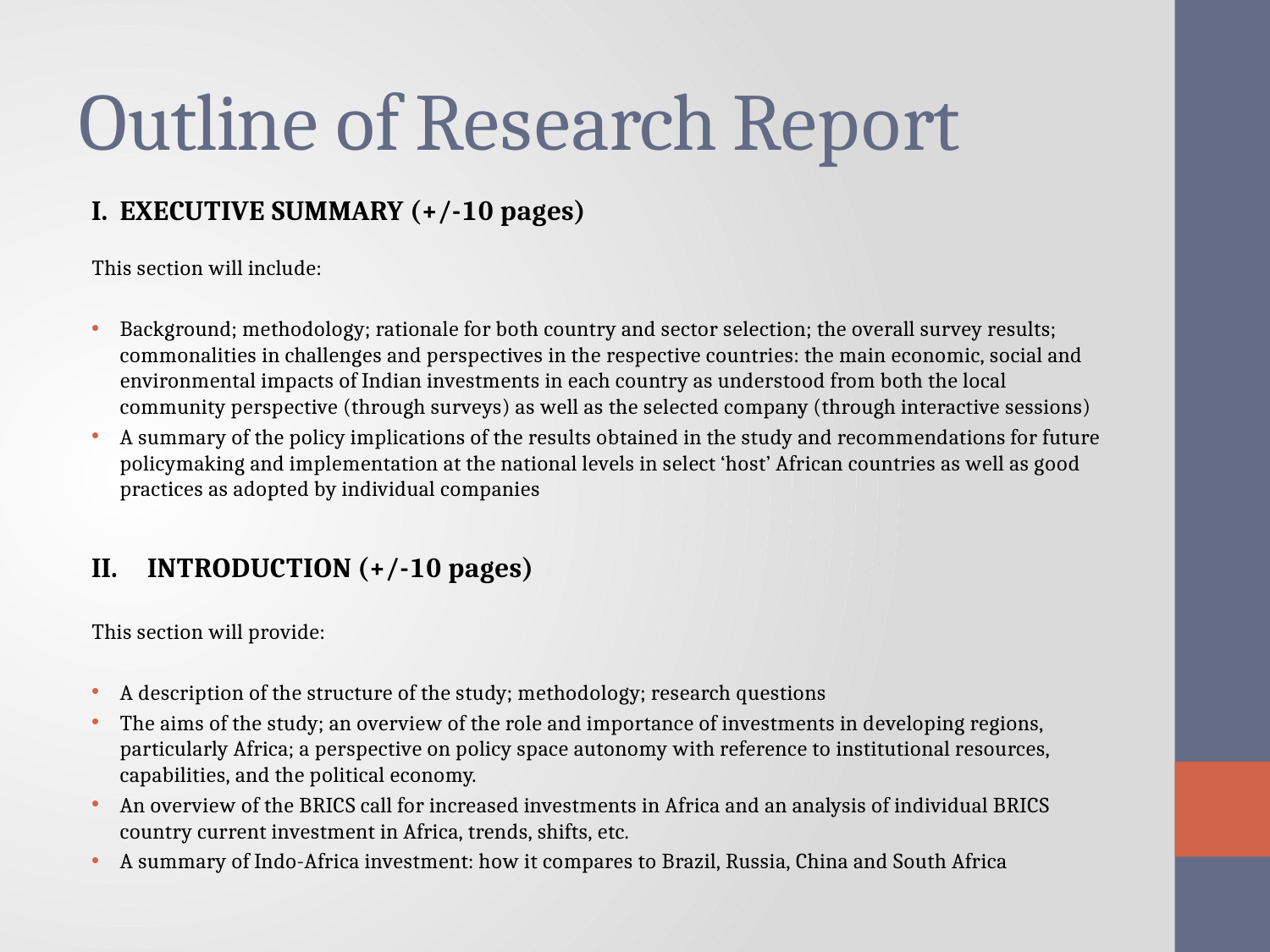

# Outline of Research Report
I.	EXECUTIVE SUMMARY (+/-10 pages)

This section will include:

Background; methodology; rationale for both country and sector selection; the overall survey results; commonalities in challenges and perspectives in the respective countries: the main economic, social and environmental impacts of Indian investments in each country as understood from both the local community perspective (through surveys) as well as the selected company (through interactive sessions)
A summary of the policy implications of the results obtained in the study and recommendations for future policymaking and implementation at the national levels in select ‘host’ African countries as well as good practices as adopted by individual companies

II.  	INTRODUCTION (+/-10 pages)

This section will provide:

A description of the structure of the study; methodology; research questions
The aims of the study; an overview of the role and importance of investments in developing regions, particularly Africa; a perspective on policy space autonomy with reference to institutional resources, capabilities, and the political economy.
An overview of the BRICS call for increased investments in Africa and an analysis of individual BRICS country current investment in Africa, trends, shifts, etc.
A summary of Indo-Africa investment: how it compares to Brazil, Russia, China and South Africa